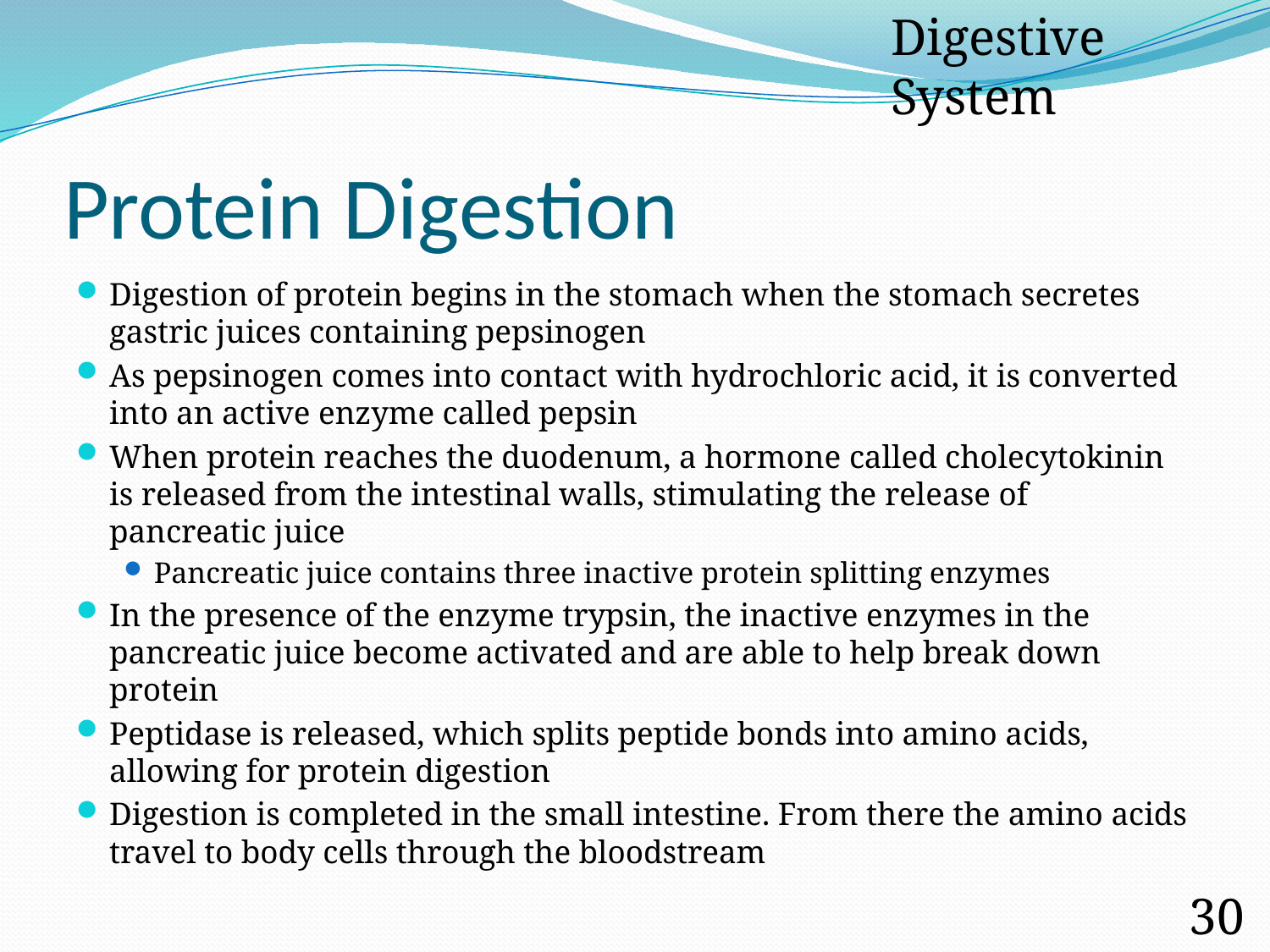

Digestive System
# Protein Digestion
Digestion of protein begins in the stomach when the stomach secretes gastric juices containing pepsinogen
As pepsinogen comes into contact with hydrochloric acid, it is converted into an active enzyme called pepsin
When protein reaches the duodenum, a hormone called cholecytokinin is released from the intestinal walls, stimulating the release of pancreatic juice
Pancreatic juice contains three inactive protein splitting enzymes
In the presence of the enzyme trypsin, the inactive enzymes in the pancreatic juice become activated and are able to help break down protein
Peptidase is released, which splits peptide bonds into amino acids, allowing for protein digestion
Digestion is completed in the small intestine. From there the amino acids travel to body cells through the bloodstream

30